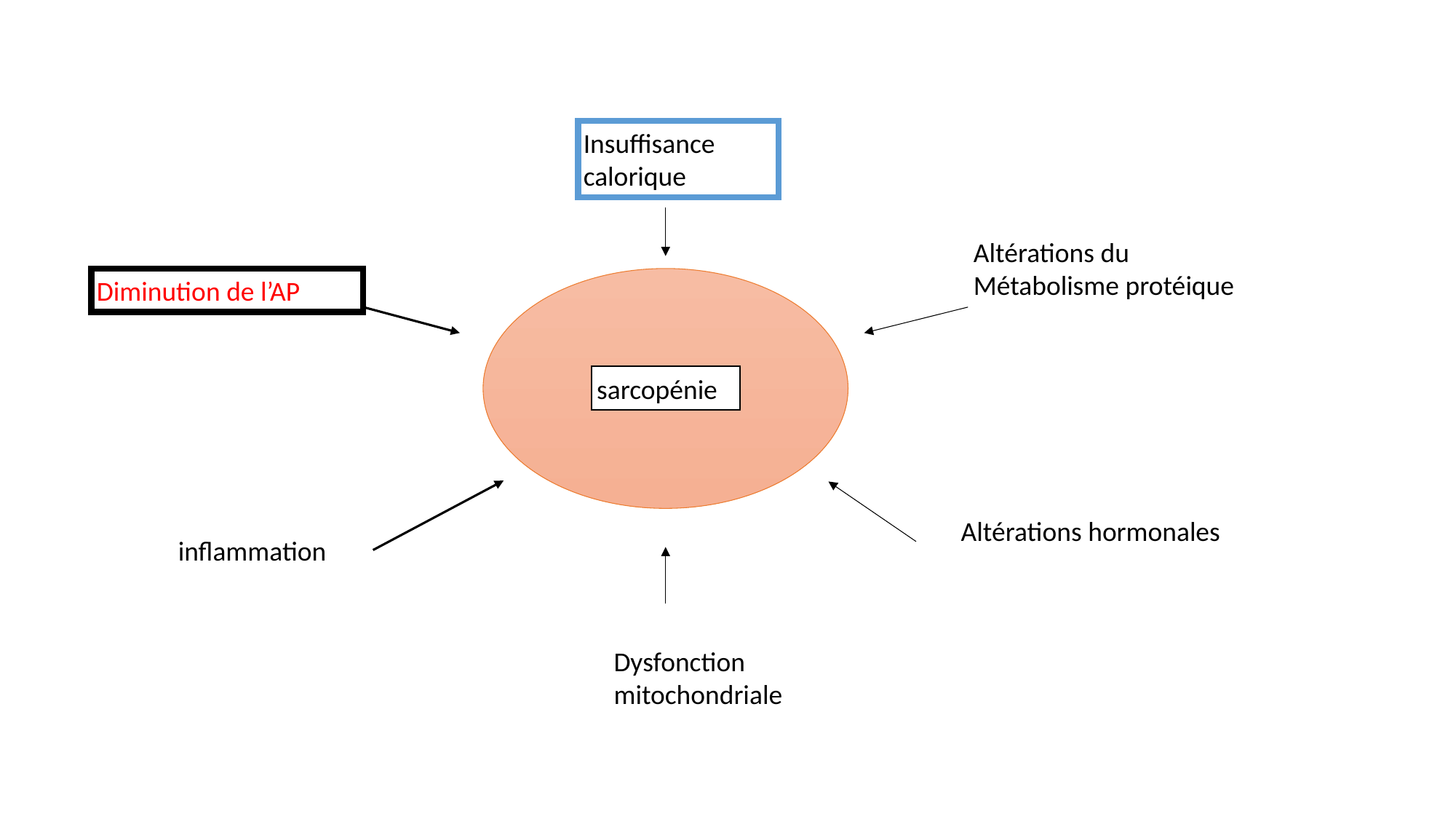

Insuffisance calorique

Altérations du Métabolisme protéique
Diminution de l’AP
e

sarcopénie

Altérations hormonales
inflammation

Dysfonction mitochondriale